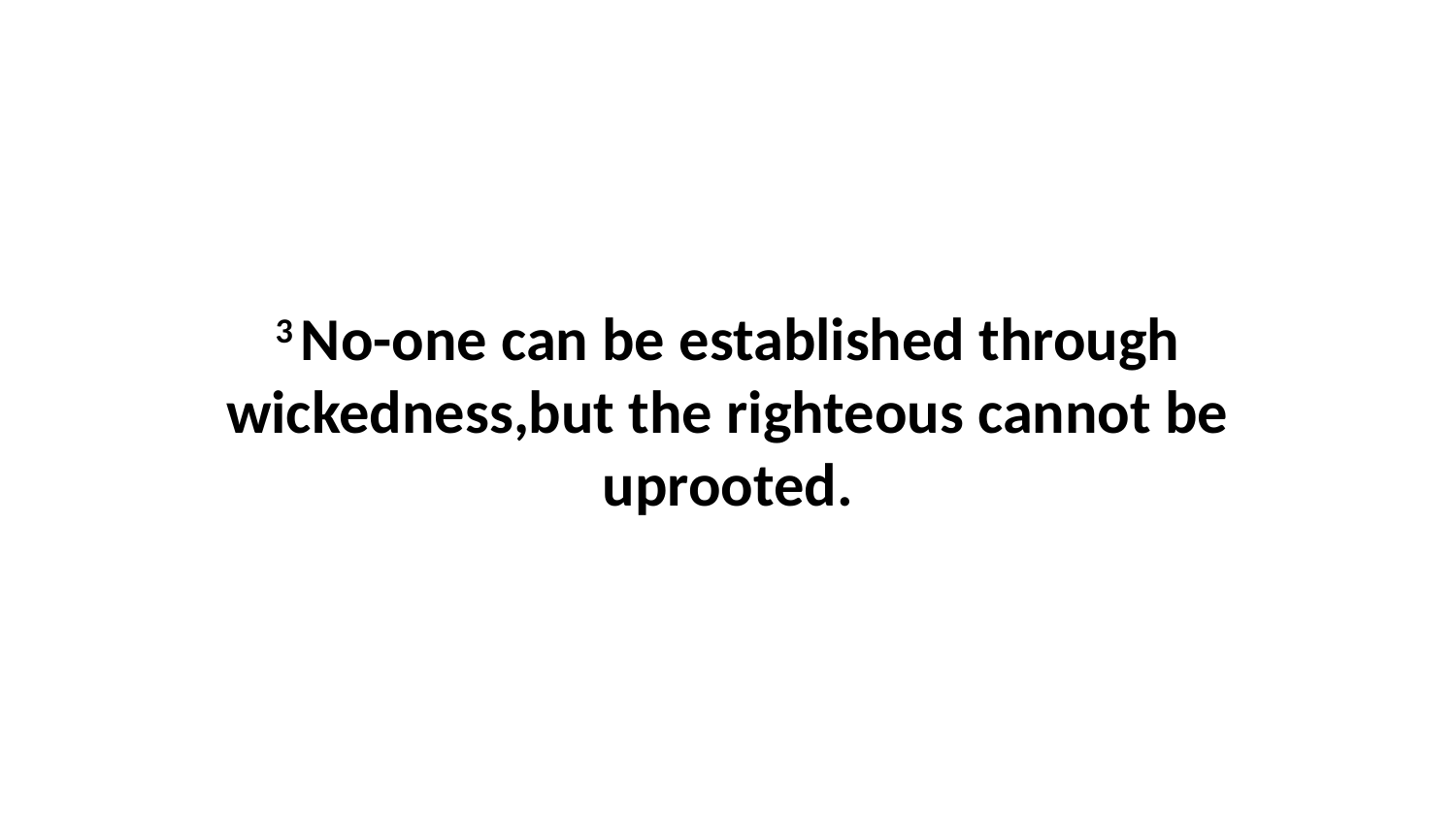

3 No-one can be established through wickedness,but the righteous cannot be uprooted.